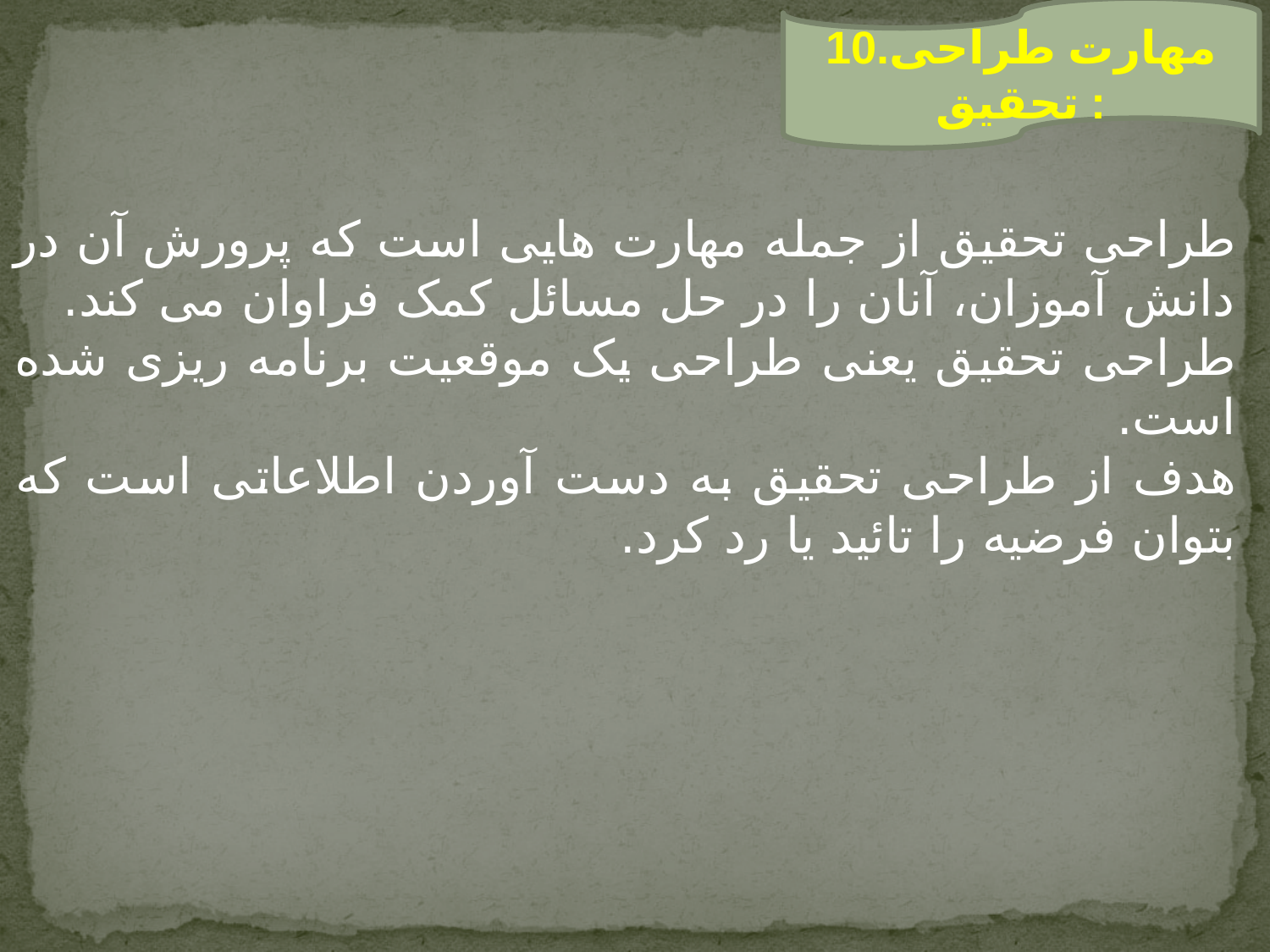

10.مهارت طراحی تحقیق :
طراحی تحقیق از جمله مهارت هایی است که پرورش آن در دانش آموزان، آنان را در حل مسائل کمک فراوان می کند.
طراحی تحقیق یعنی طراحی یک موقعیت برنامه ریزی شده است.
هدف از طراحی تحقیق به دست آوردن اطلاعاتی است که بتوان فرضیه را تائید یا رد کرد.